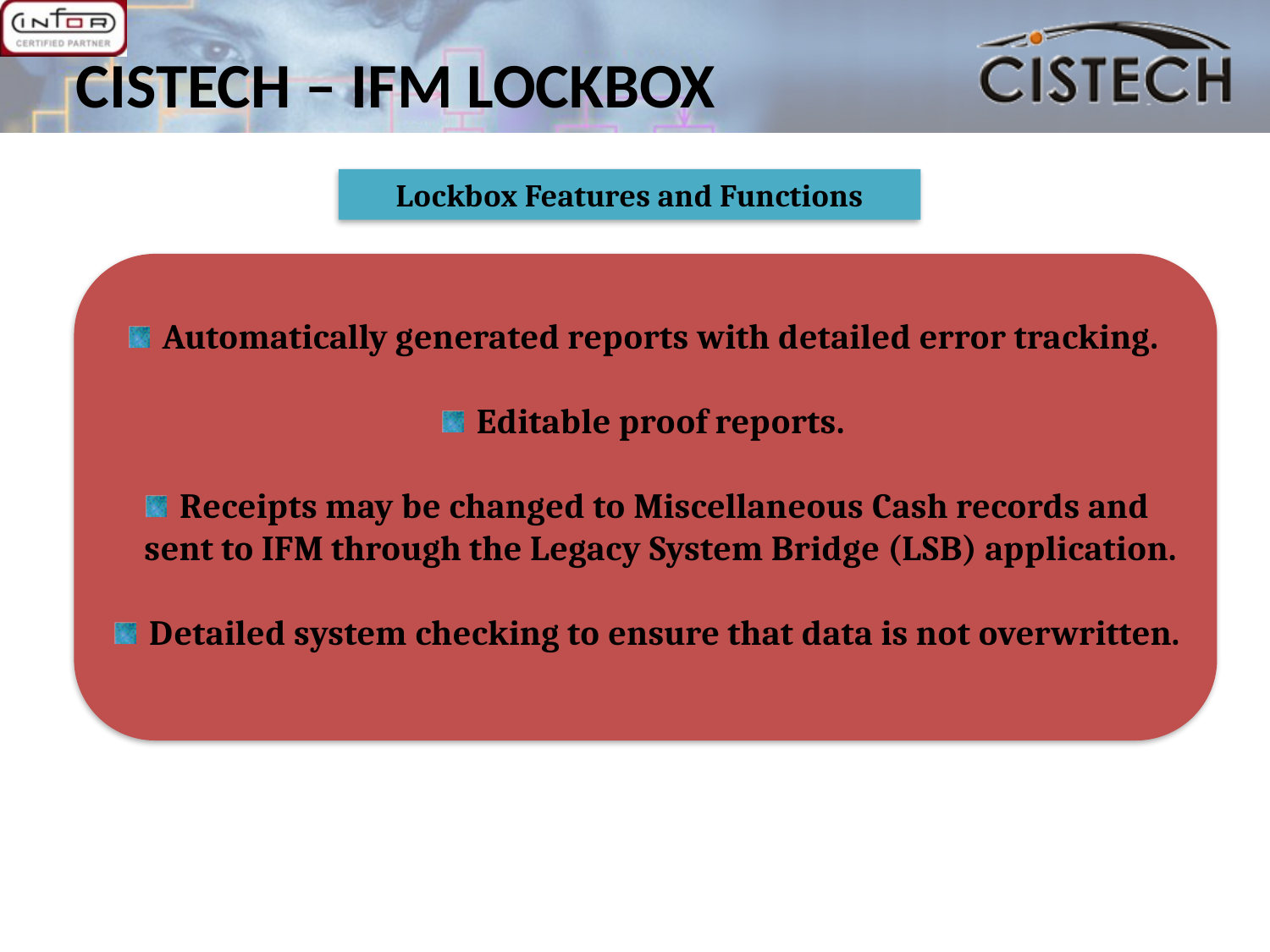

# CISTECH – IFM LOCKBOX
Lockbox Features and Functions

 Automatically generated reports with detailed error tracking.

 Editable proof reports.

 Receipts may be changed to Miscellaneous Cash records and sent to IFM through the Legacy System Bridge (LSB) application.

 Detailed system checking to ensure that data is not overwritten.